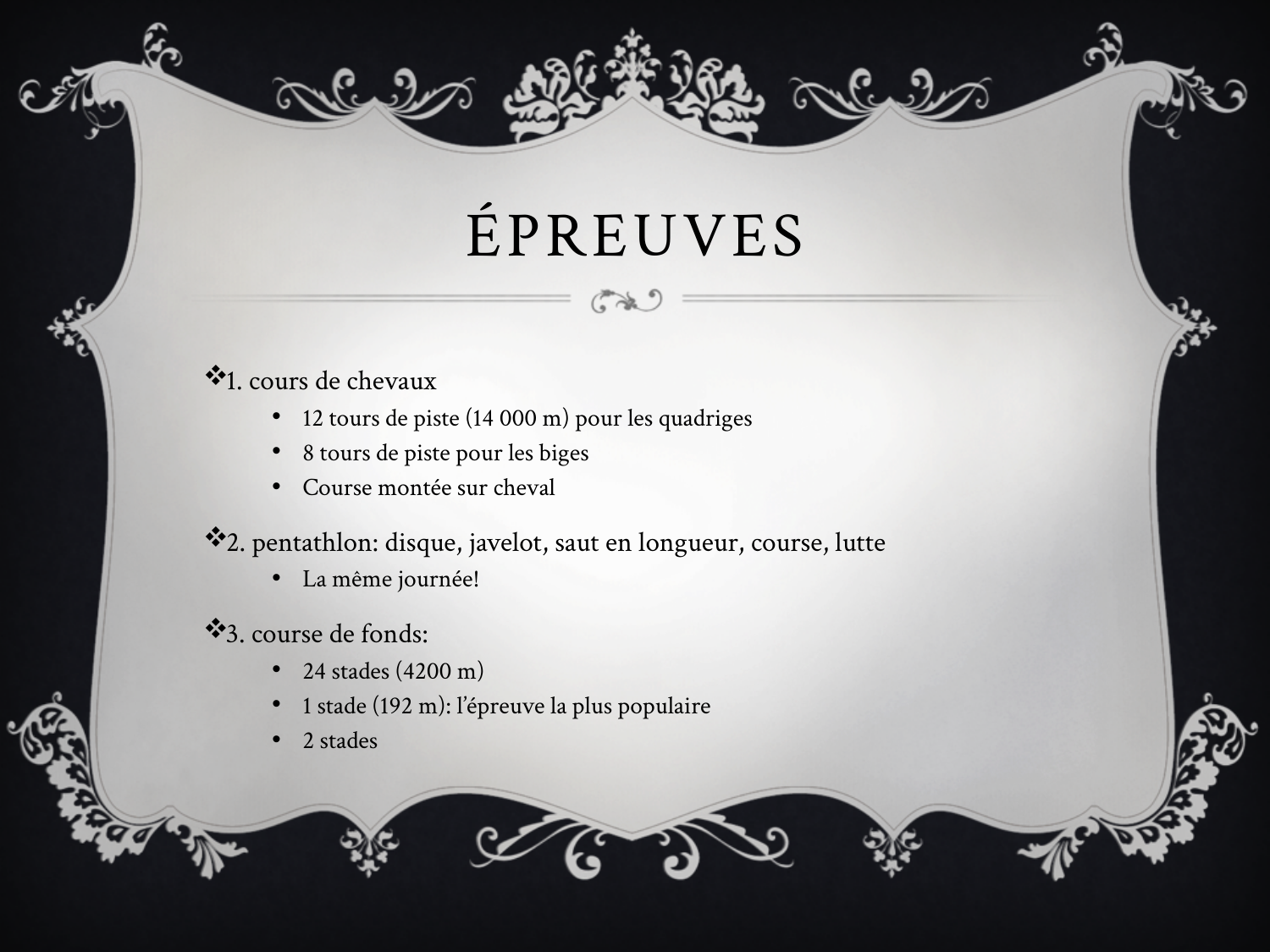

# épreuves
1. cours de chevaux
12 tours de piste (14 000 m) pour les quadriges
8 tours de piste pour les biges
Course montée sur cheval
2. pentathlon: disque, javelot, saut en longueur, course, lutte
La même journée!
3. course de fonds:
24 stades (4200 m)
1 stade (192 m): l’épreuve la plus populaire
2 stades